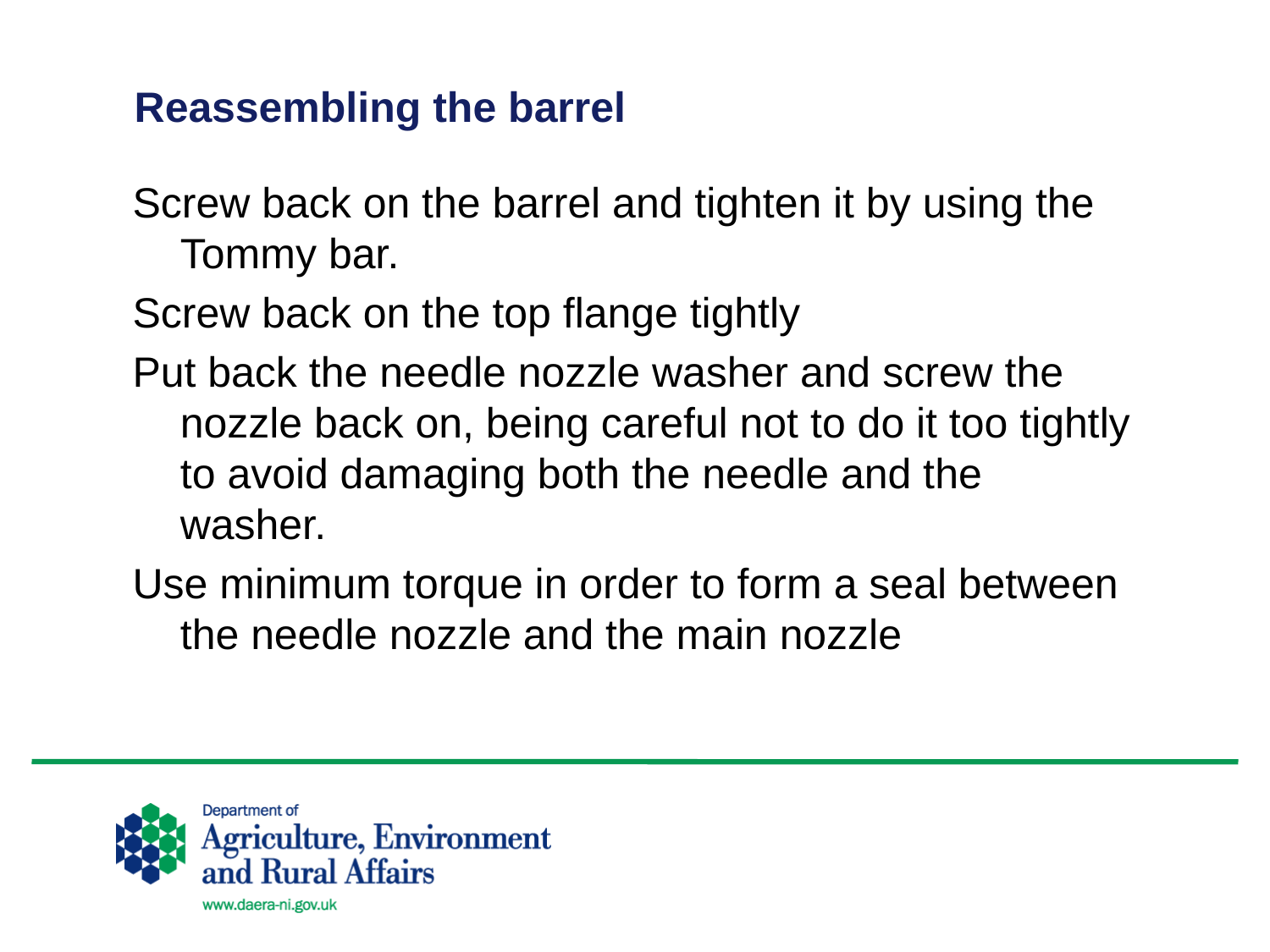

# Reassembling the barrel
Screw back on the barrel and tighten it by using the Tommy bar.
Screw back on the top flange tightly
Put back the needle nozzle washer and screw the nozzle back on, being careful not to do it too tightly to avoid damaging both the needle and the washer.
Use minimum torque in order to form a seal between the needle nozzle and the main nozzle